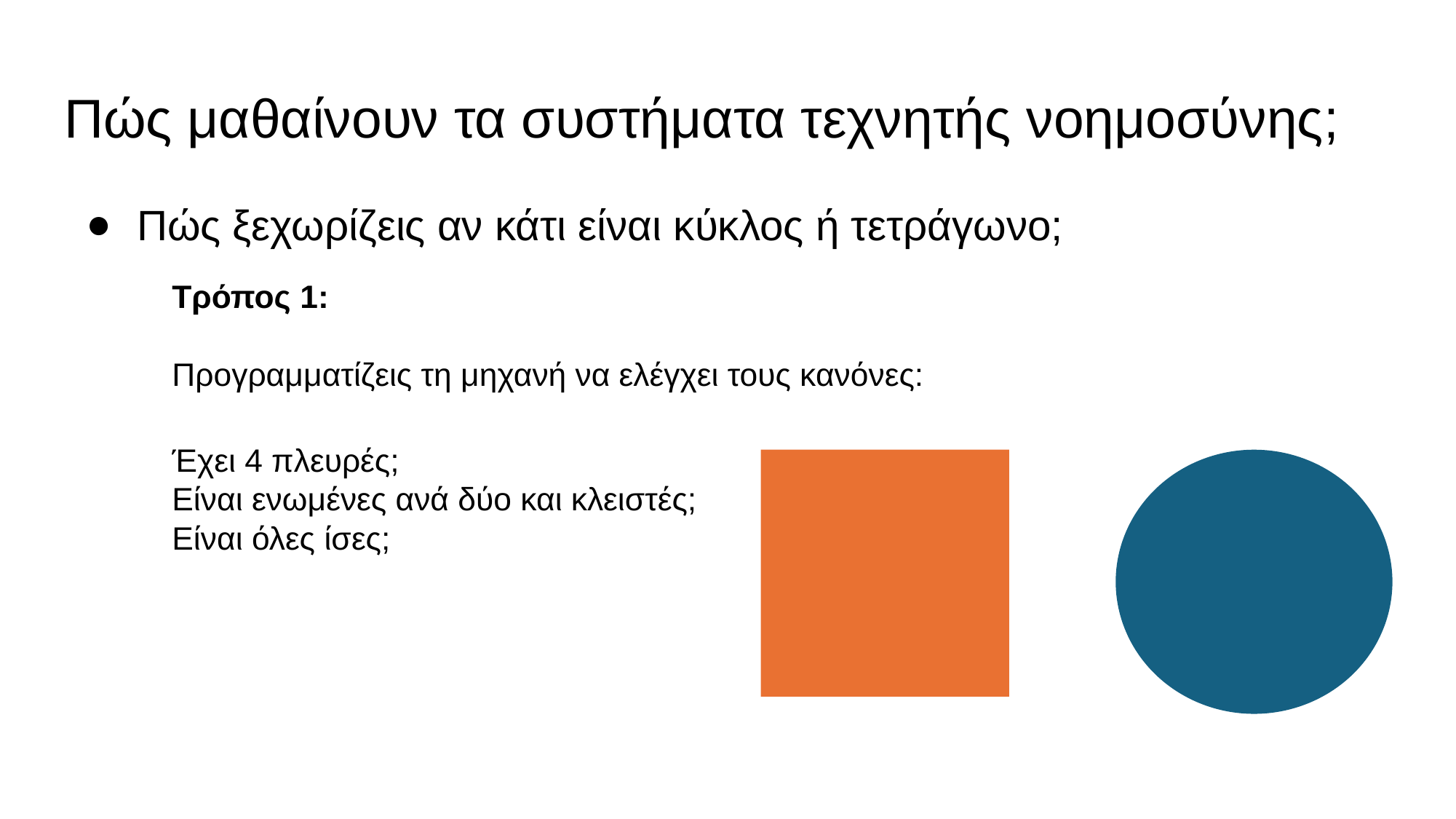

# Πώς μαθαίνουν τα συστήματα τεχνητής νοημοσύνης;
Πώς ξεχωρίζεις αν κάτι είναι κύκλος ή τετράγωνο;
Τρόπος 1:

Προγραμματίζεις τη μηχανή να ελέγχει τους κανόνες:
Έχει 4 πλευρές;
Είναι ενωμένες ανά δύο και κλειστές;
Είναι όλες ίσες;